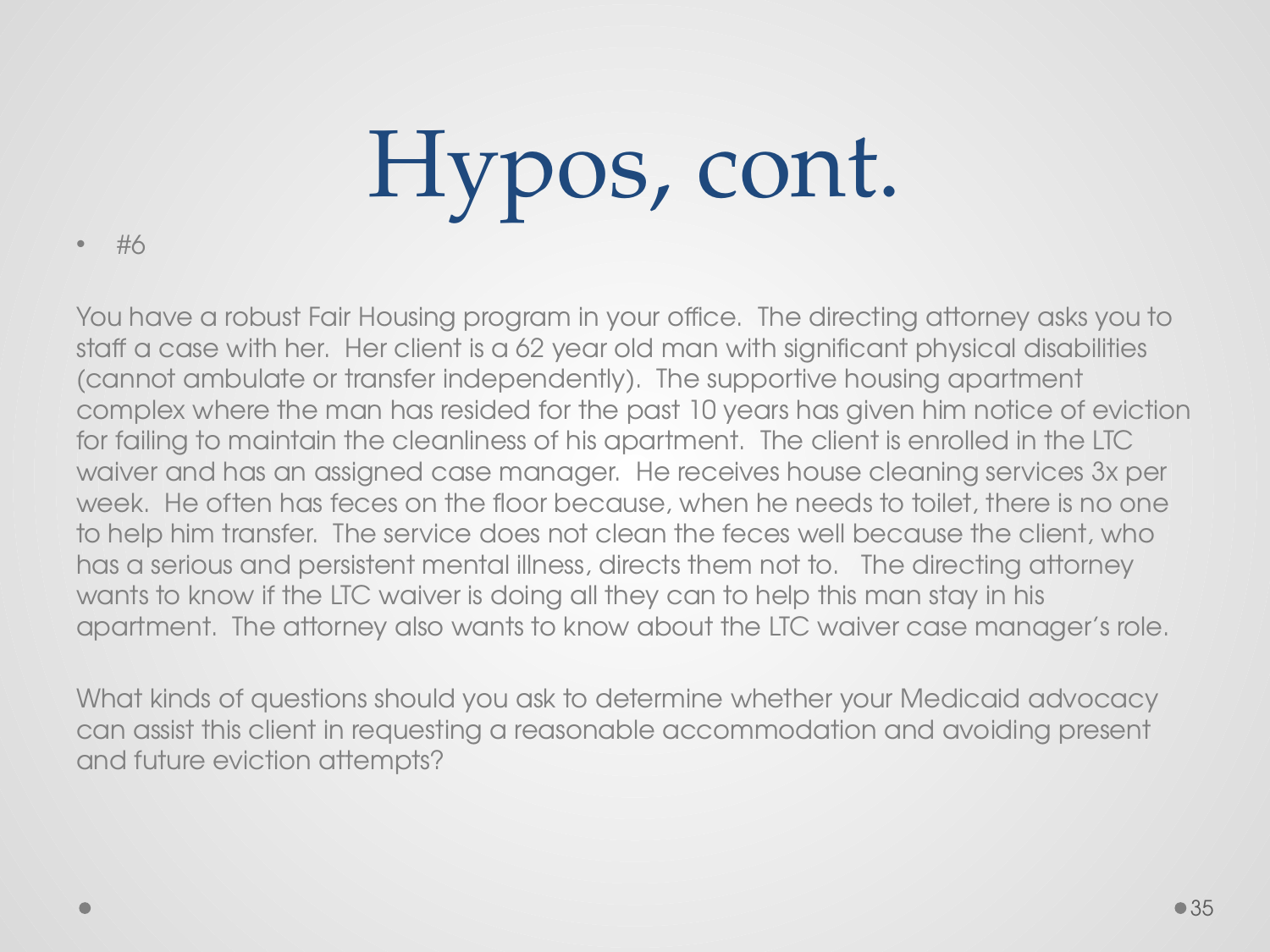

# Hypos, cont.
#6

You have a robust Fair Housing program in your office.  The directing attorney asks you to staff a case with her.  Her client is a 62 year old man with significant physical disabilities (cannot ambulate or transfer independently).  The supportive housing apartment complex where the man has resided for the past 10 years has given him notice of eviction for failing to maintain the cleanliness of his apartment.  The client is enrolled in the LTC waiver and has an assigned case manager.  He receives house cleaning services 3x per week.  He often has feces on the floor because, when he needs to toilet, there is no one to help him transfer.  The service does not clean the feces well because the client, who has a serious and persistent mental illness, directs them not to.   The directing attorney wants to know if the LTC waiver is doing all they can to help this man stay in his apartment.  The attorney also wants to know about the LTC waiver case manager’s role.

What kinds of questions should you ask to determine whether your Medicaid advocacy can assist this client in requesting a reasonable accommodation and avoiding present and future eviction attempts?

35